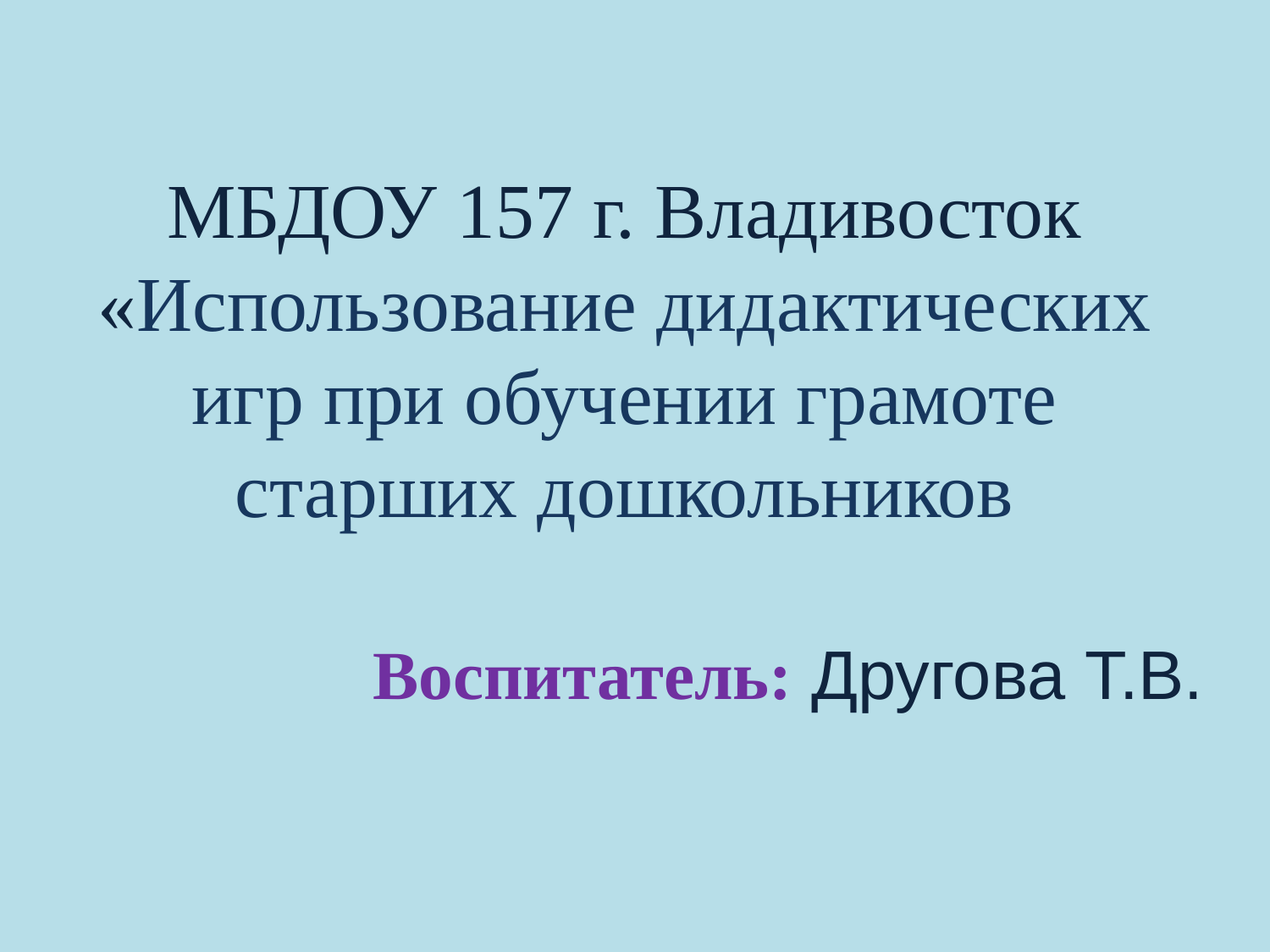

# МБДОУ 157 г. Владивосток «Использование дидактических игр при обучении грамоте старших дошкольников

Воспитатель: Другова Т.В.